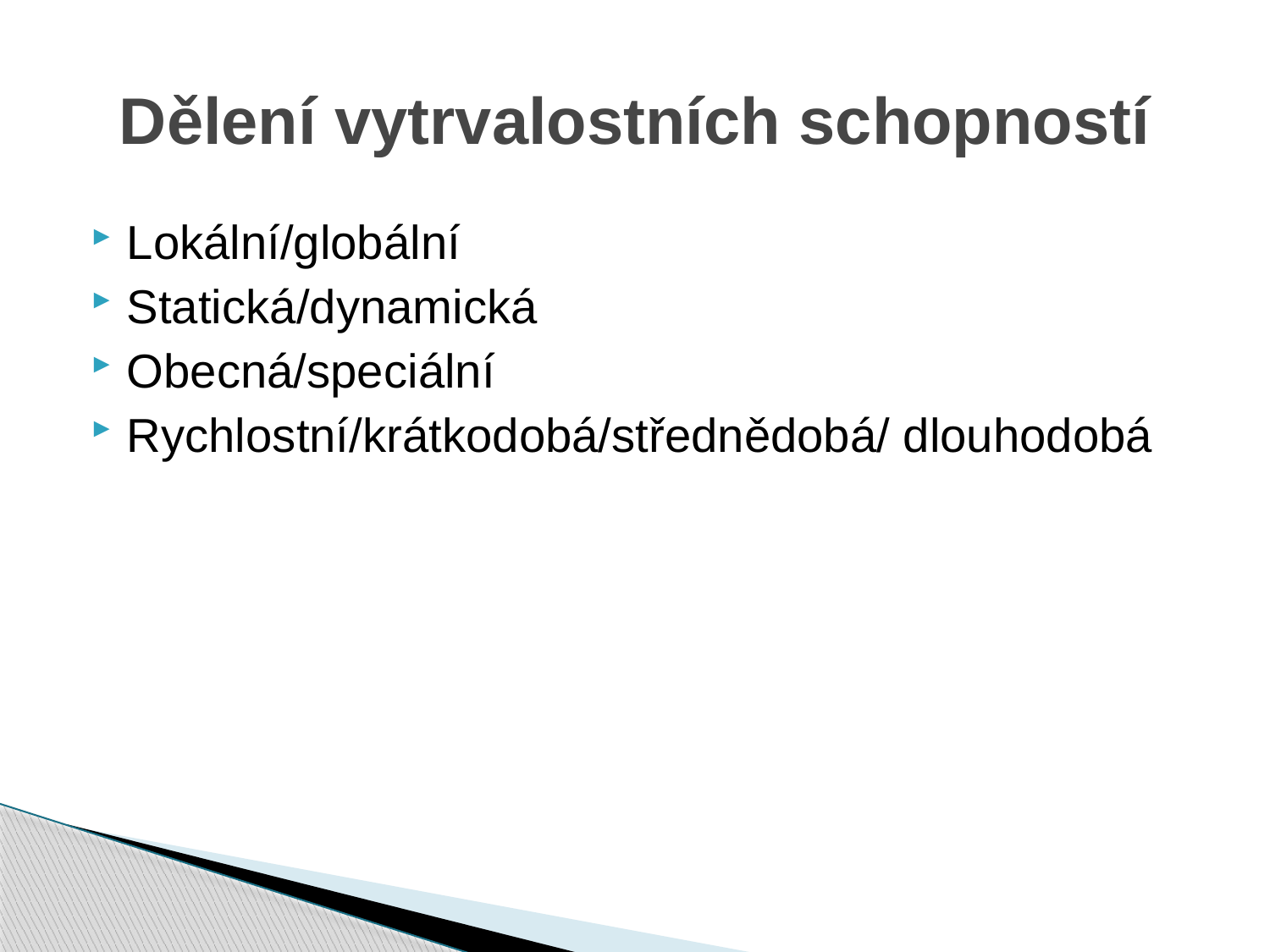

# Dělení vytrvalostních schopností
Lokální/globální
Statická/dynamická
Obecná/speciální
Rychlostní/krátkodobá/střednědobá/ dlouhodobá